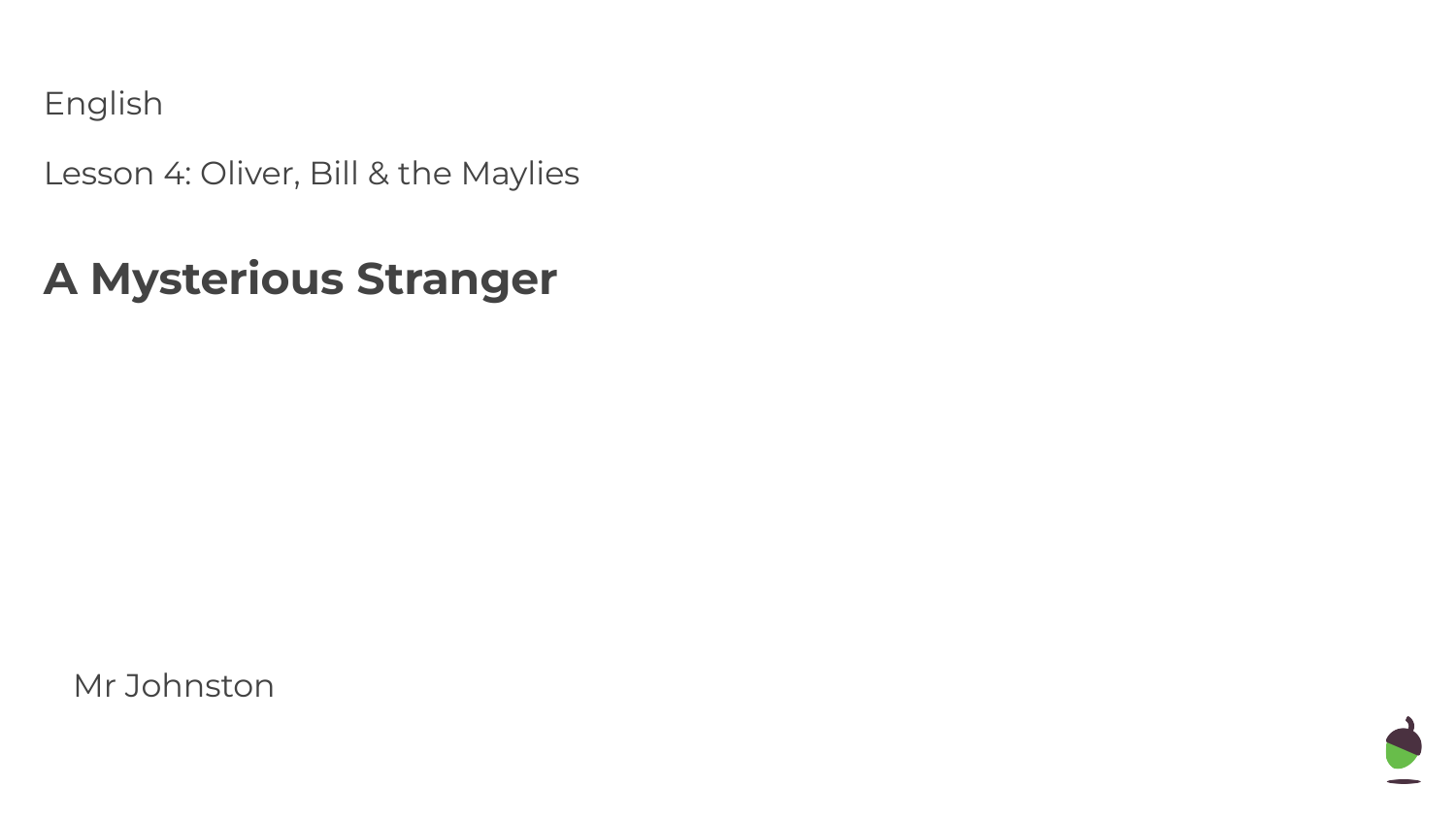

English
Lesson 4: Oliver, Bill & the Maylies

A Mysterious Stranger
Mr Johnston
Mr Arscott